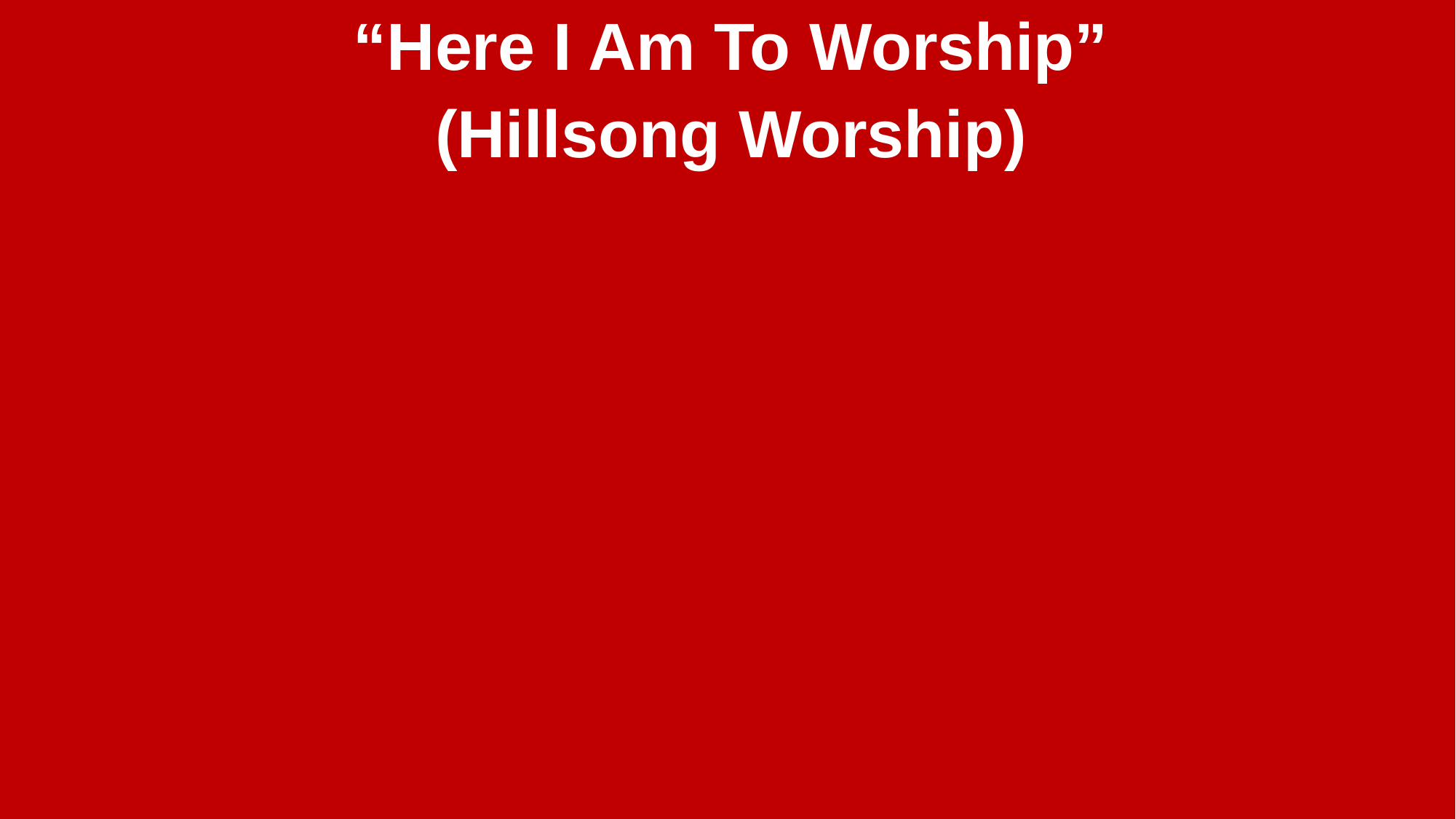

“Here I Am To Worship”
(Hillsong Worship)